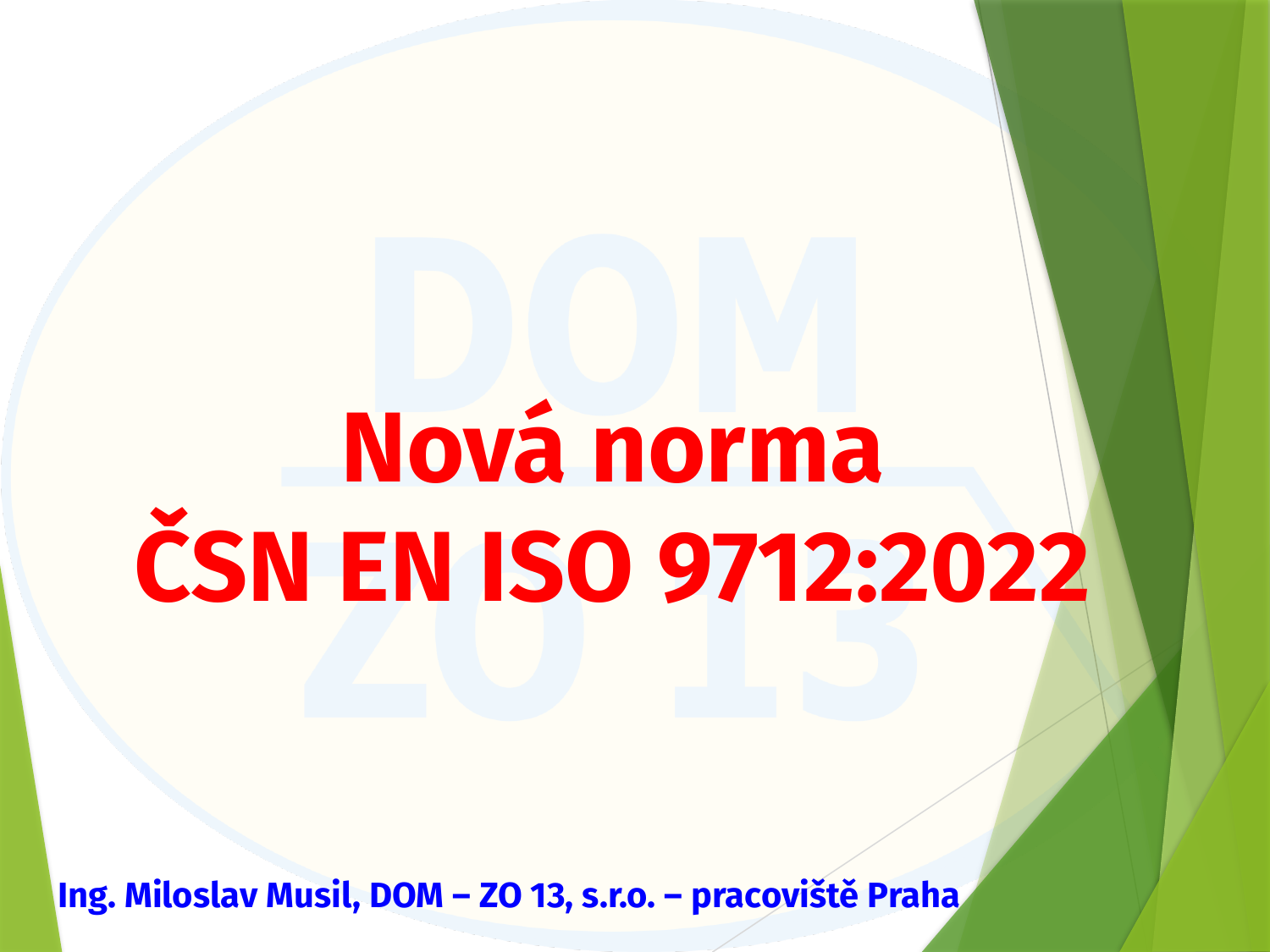

# Nová norma ČSN EN ISO 9712:2022
Ing. Miloslav Musil, DOM – ZO 13, s.r.o. – pracoviště Praha